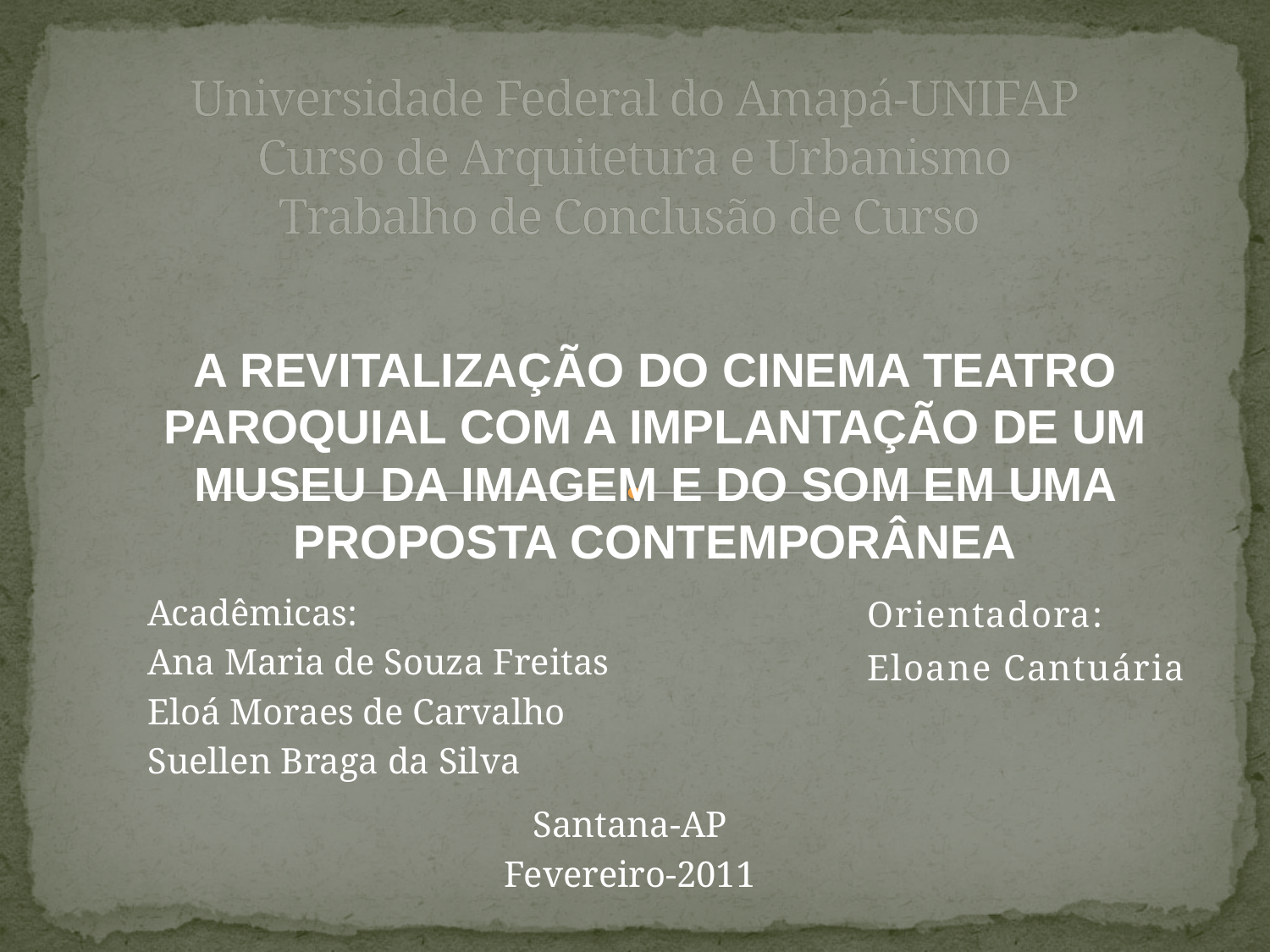

# Universidade Federal do Amapá-UNIFAP Curso de Arquitetura e Urbanismo Trabalho de Conclusão de Curso
A REVITALIZAÇÃO DO CINEMA TEATRO PAROQUIAL COM A IMPLANTAÇÃO DE UM MUSEU DA IMAGEM E DO SOM EM UMA PROPOSTA CONTEMPORÂNEA
Acadêmicas:
Ana Maria de Souza Freitas
Eloá Moraes de Carvalho
Suellen Braga da Silva
Orientadora:
Eloane Cantuária
Santana-AP
Fevereiro-2011